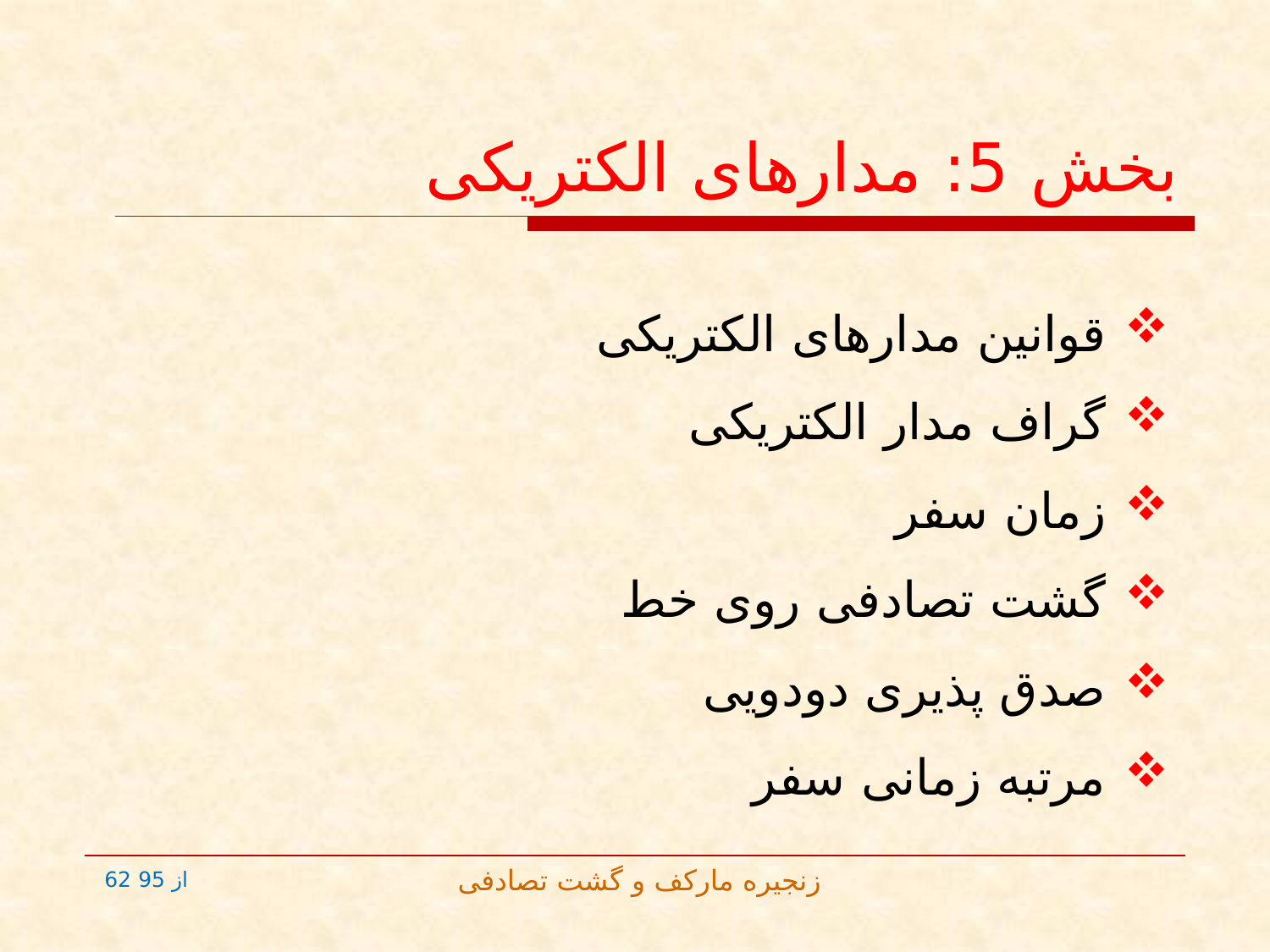

# بخش 5: مدارهای الکتریکی
قوانین مدارهای الکتریکی
گراف مدار الکتریکی
زمان سفر
گشت تصادفی روی خط
صدق پذیری دودویی
مرتبه زمانی سفر